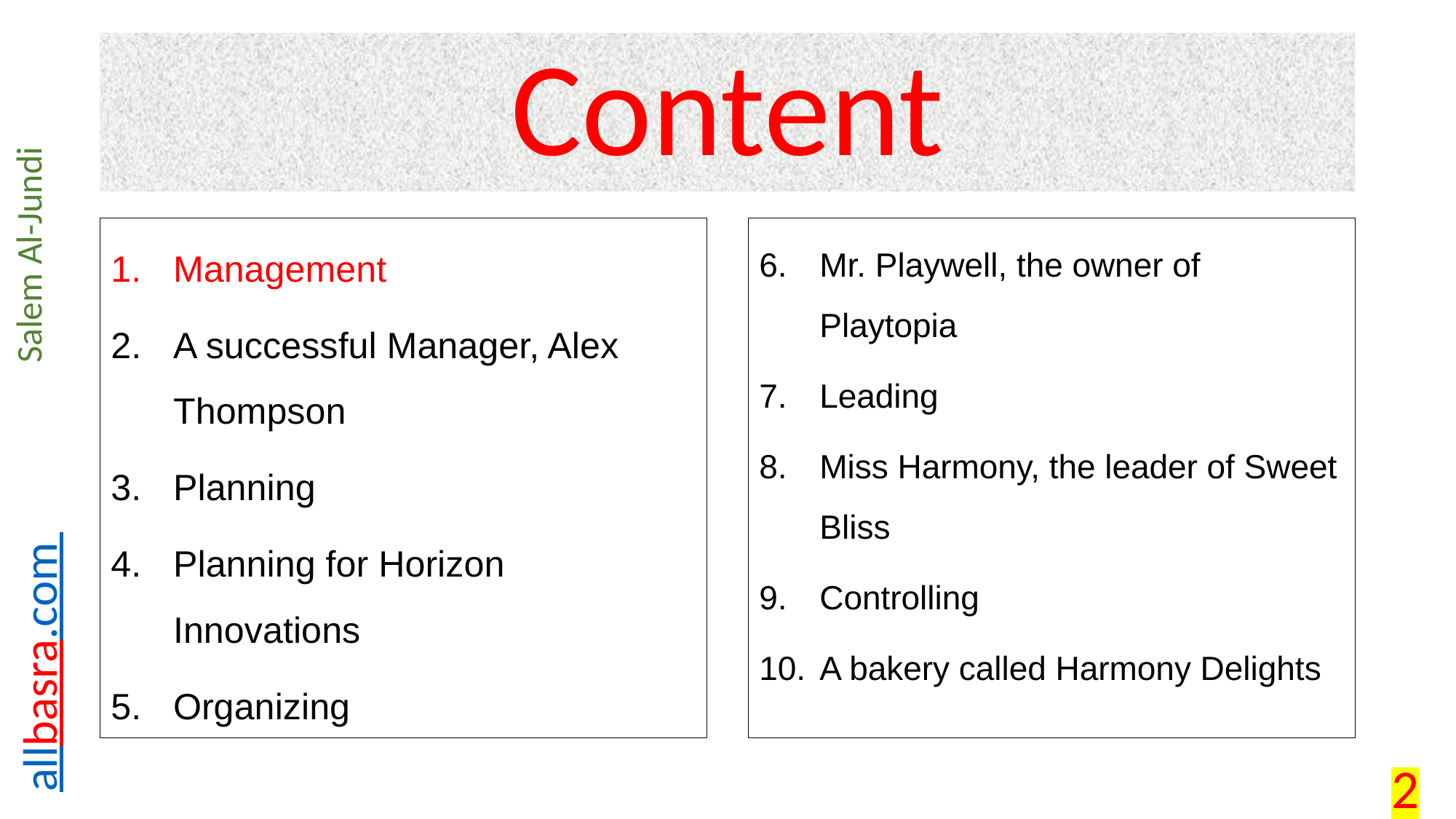

# Content
Management
A successful Manager, Alex Thompson
Planning
Planning for Horizon Innovations
Organizing

Mr. Playwell, the owner of Playtopia
Leading
Miss Harmony, the leader of Sweet Bliss
Controlling
A bakery called Harmony Delights
2